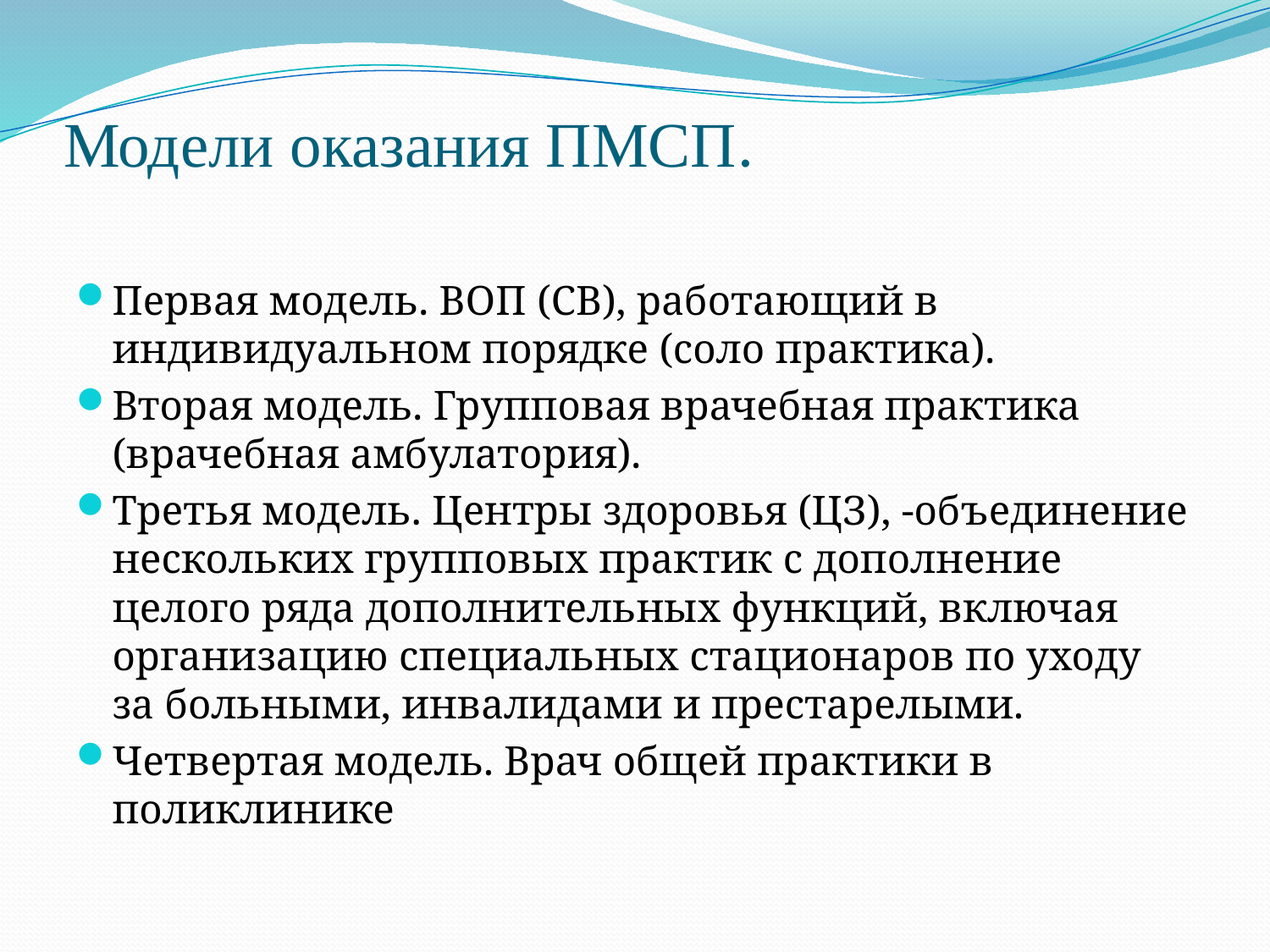

# Модели оказания ПМСП.
Первая модель. ВОП (СВ), работающий в индивидуальном порядке (соло практика).
Вторая модель. Групповая врачебная практика (врачебная амбулатория).
Третья модель. Центры здоровья (ЦЗ), -объединение нескольких групповых практик с дополнение целого ряда дополнительных функций, включая организацию специальных стационаров по уходу за больными, инвалидами и престарелыми.
Четвертая модель. Врач общей практики в поликлинике